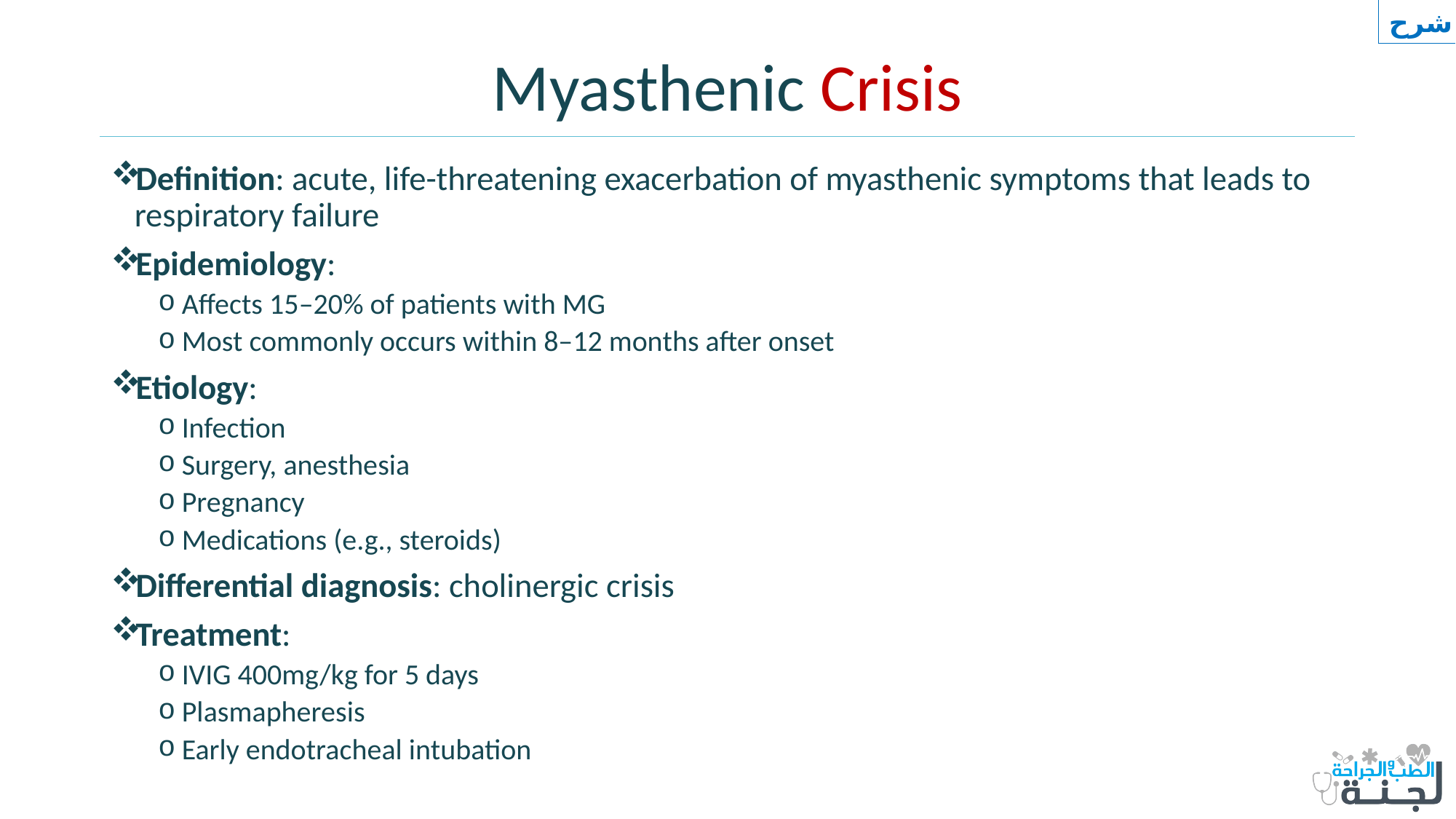

شرح
# Myasthenic Crisis
Definition: acute, life-threatening exacerbation of myasthenic symptoms that leads to respiratory failure
Epidemiology:
Affects 15–20% of patients with MG
Most commonly occurs within 8–12 months after onset
Etiology:
Infection
Surgery, anesthesia
Pregnancy
Medications (e.g., steroids)
Differential diagnosis: cholinergic crisis
Treatment:
IVIG 400mg/kg for 5 days
Plasmapheresis
Early endotracheal intubation